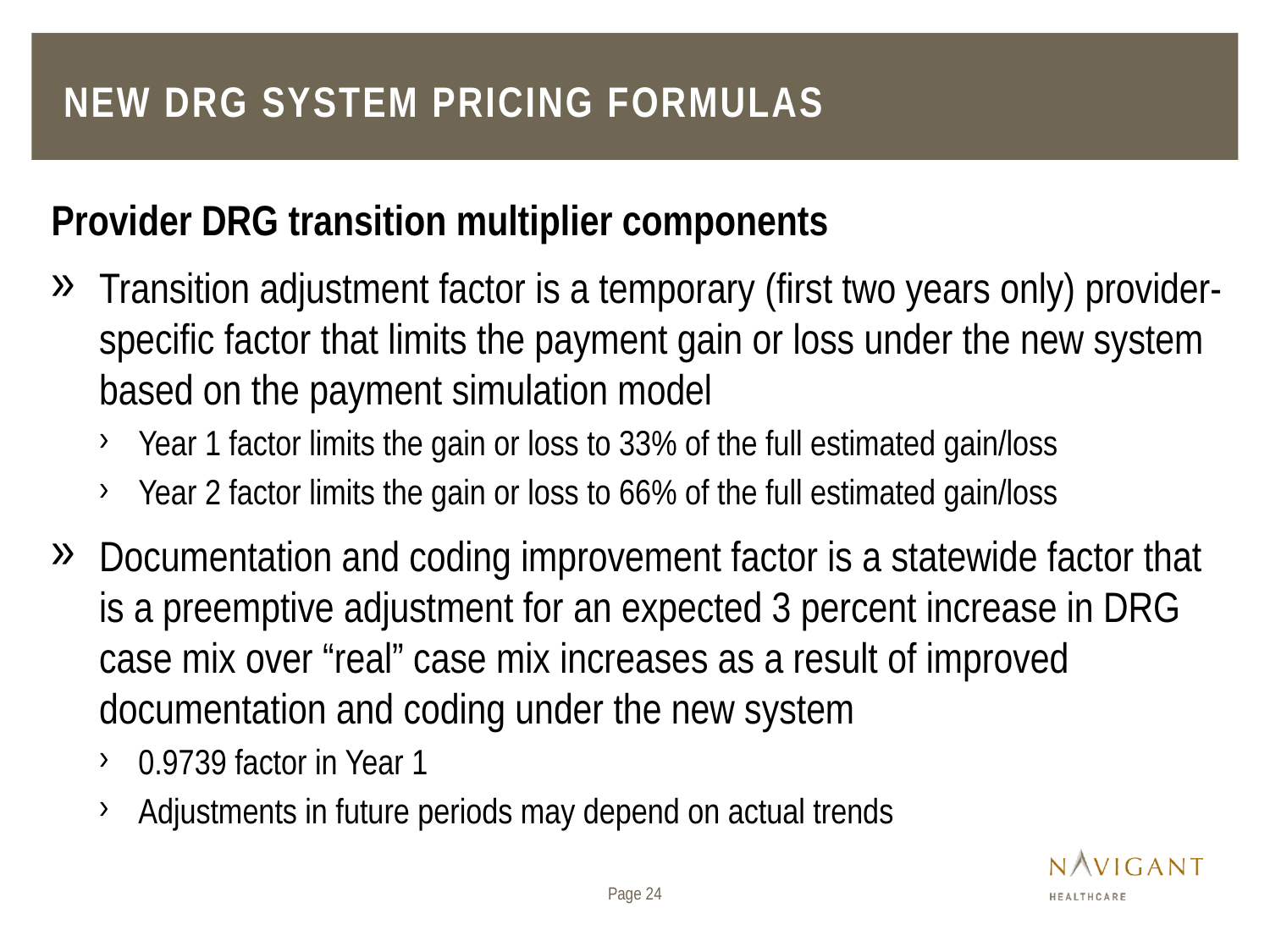

# New DRG system Pricing Formulas
Provider DRG transition multiplier components
Transition adjustment factor is a temporary (first two years only) provider-specific factor that limits the payment gain or loss under the new system based on the payment simulation model
Year 1 factor limits the gain or loss to 33% of the full estimated gain/loss
Year 2 factor limits the gain or loss to 66% of the full estimated gain/loss
Documentation and coding improvement factor is a statewide factor that is a preemptive adjustment for an expected 3 percent increase in DRG case mix over “real” case mix increases as a result of improved documentation and coding under the new system
0.9739 factor in Year 1
Adjustments in future periods may depend on actual trends

Page 24